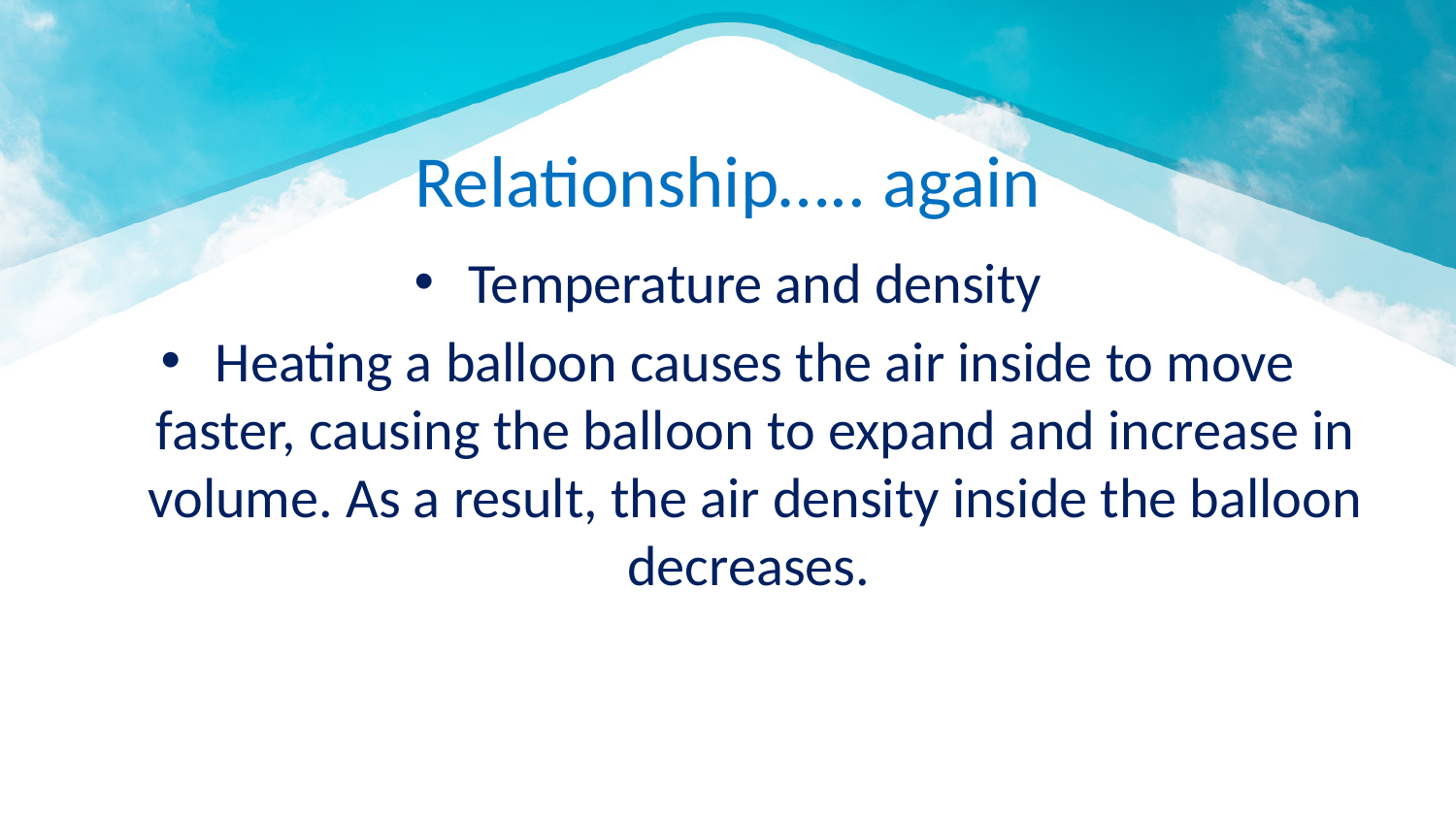

# Relationship….. again
Temperature and density
Heating a balloon causes the air inside to move faster, causing the balloon to expand and increase in volume. As a result, the air density inside the balloon decreases.